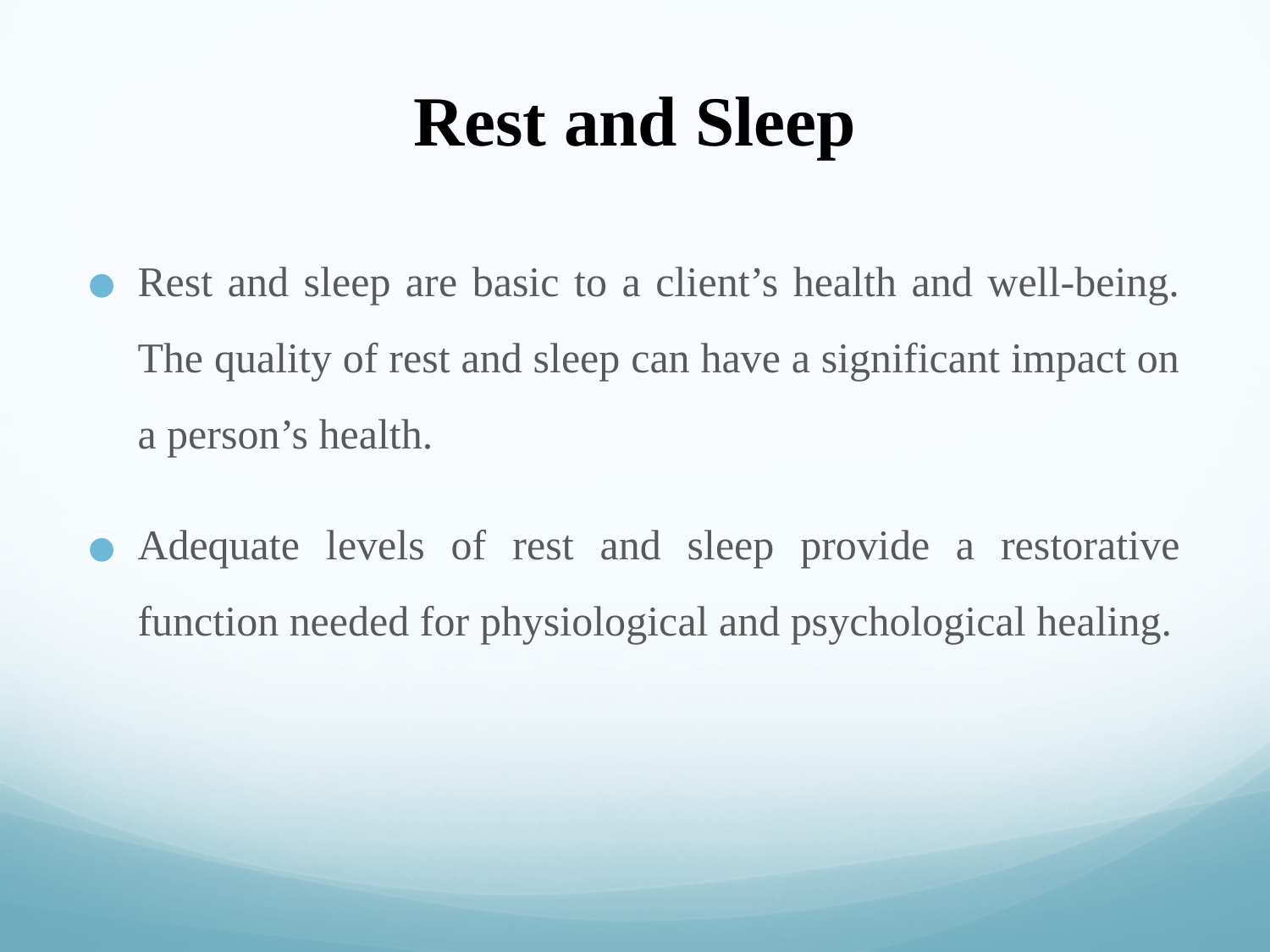

# Rest and Sleep
Rest and sleep are basic to a client’s health and well-being. The quality of rest and sleep can have a significant impact on a person’s health.
Adequate levels of rest and sleep provide a restorative function needed for physiological and psychological healing.